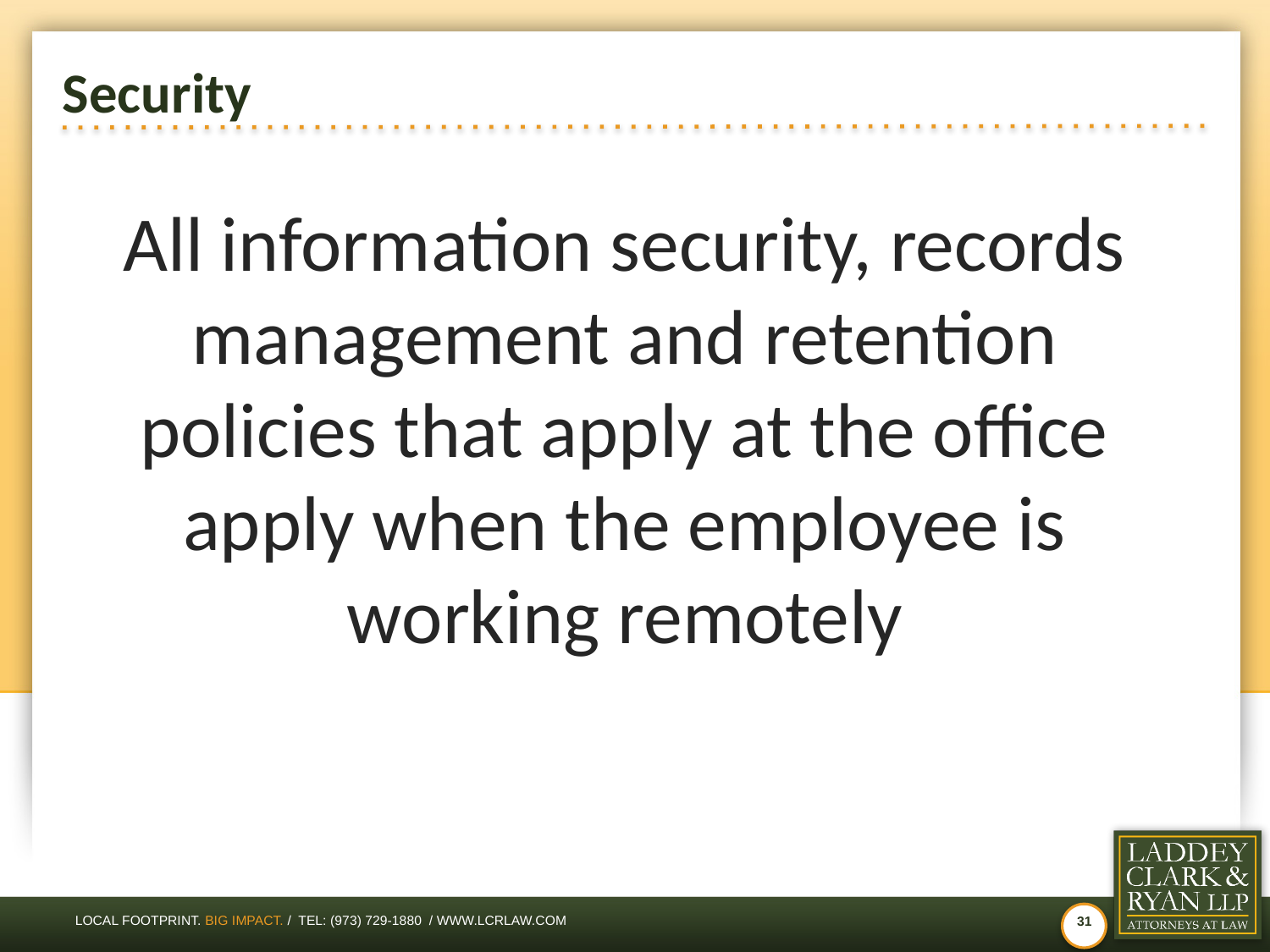

# Security
All information security, records management and retention policies that apply at the office apply when the employee is working remotely